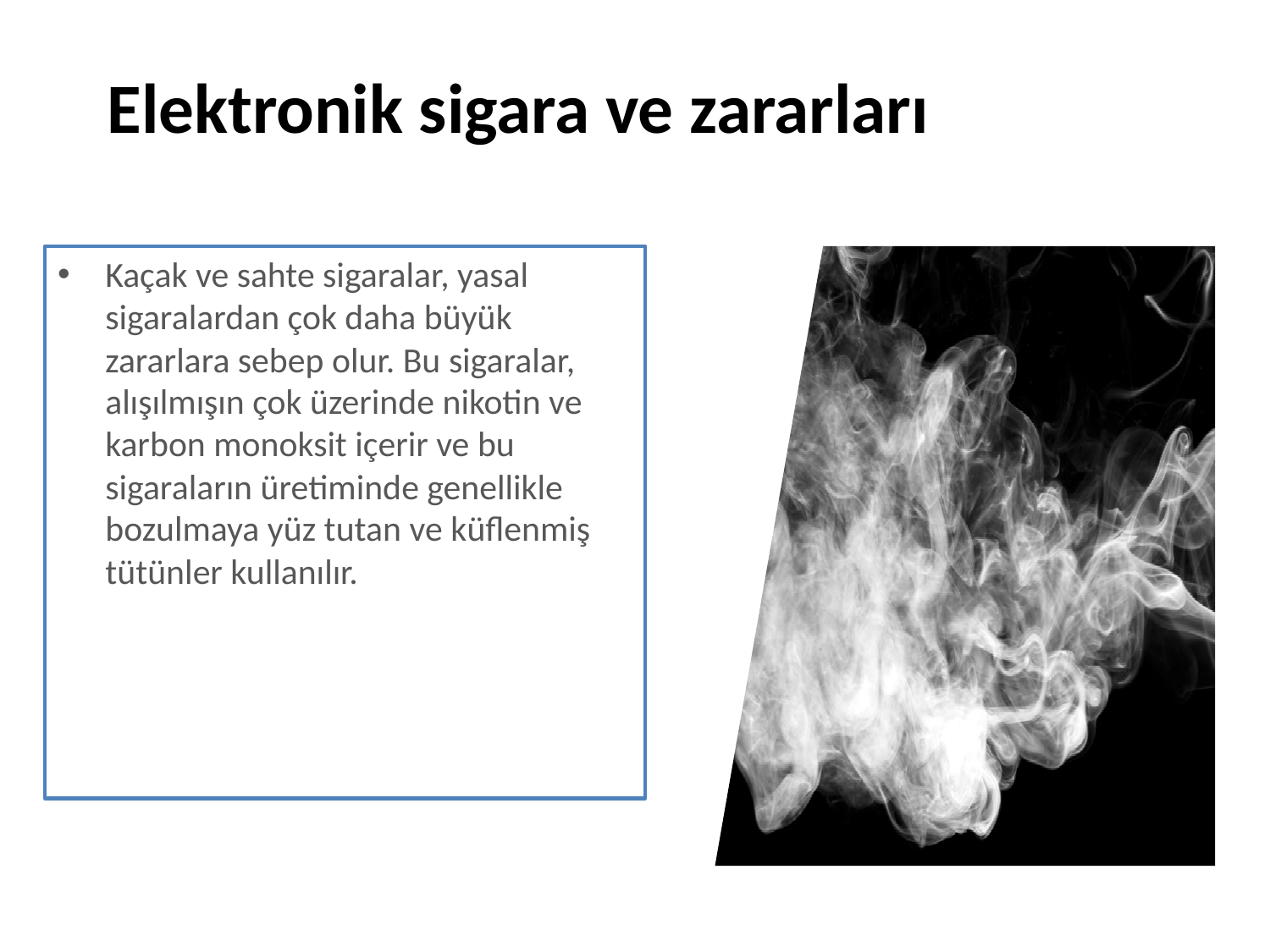

Elektronik sigara ve zararları
Kaçak ve sahte sigaralar, yasal sigaralardan çok daha büyük zararlara sebep olur. Bu sigaralar, alışılmışın çok üzerinde nikotin ve karbon monoksit içerir ve bu sigaraların üretiminde genellikle bozulmaya yüz tutan ve küflenmiş tütünler kullanılır.